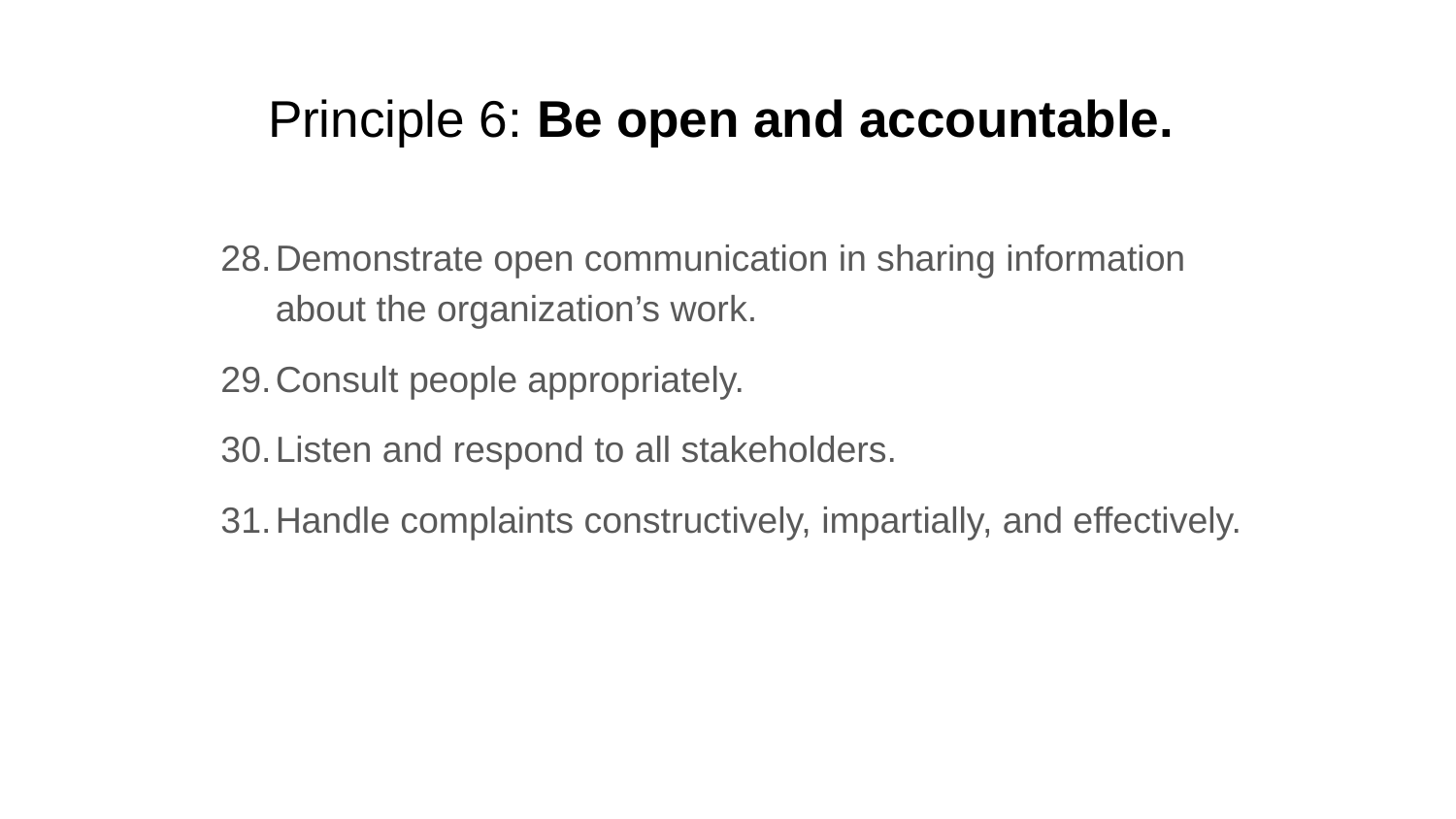

# Principle 6: Be open and accountable.
Demonstrate open communication in sharing information about the organization’s work.
Consult people appropriately.
Listen and respond to all stakeholders.
Handle complaints constructively, impartially, and effectively.